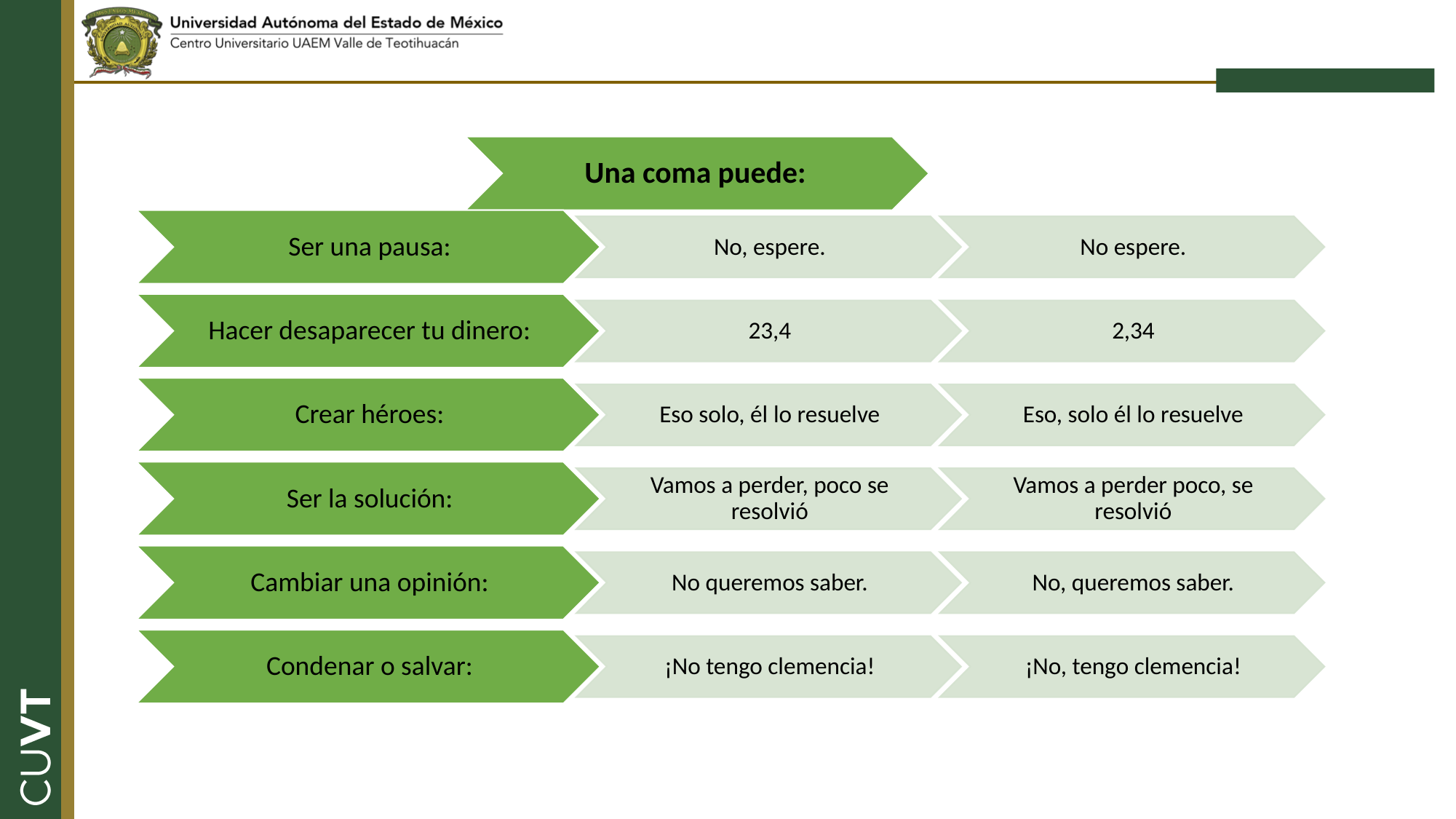

Una coma puede:
Ser una pausa:
No, espere.
No espere.
Hacer desaparecer tu dinero:
23,4
2,34
Crear héroes:
Eso solo, él lo resuelve
Eso, solo él lo resuelve
Ser la solución:
Vamos a perder, poco se resolvió
Vamos a perder poco, se resolvió
Cambiar una opinión:
No queremos saber.
No, queremos saber.
Condenar o salvar:
¡No tengo clemencia!
¡No, tengo clemencia!